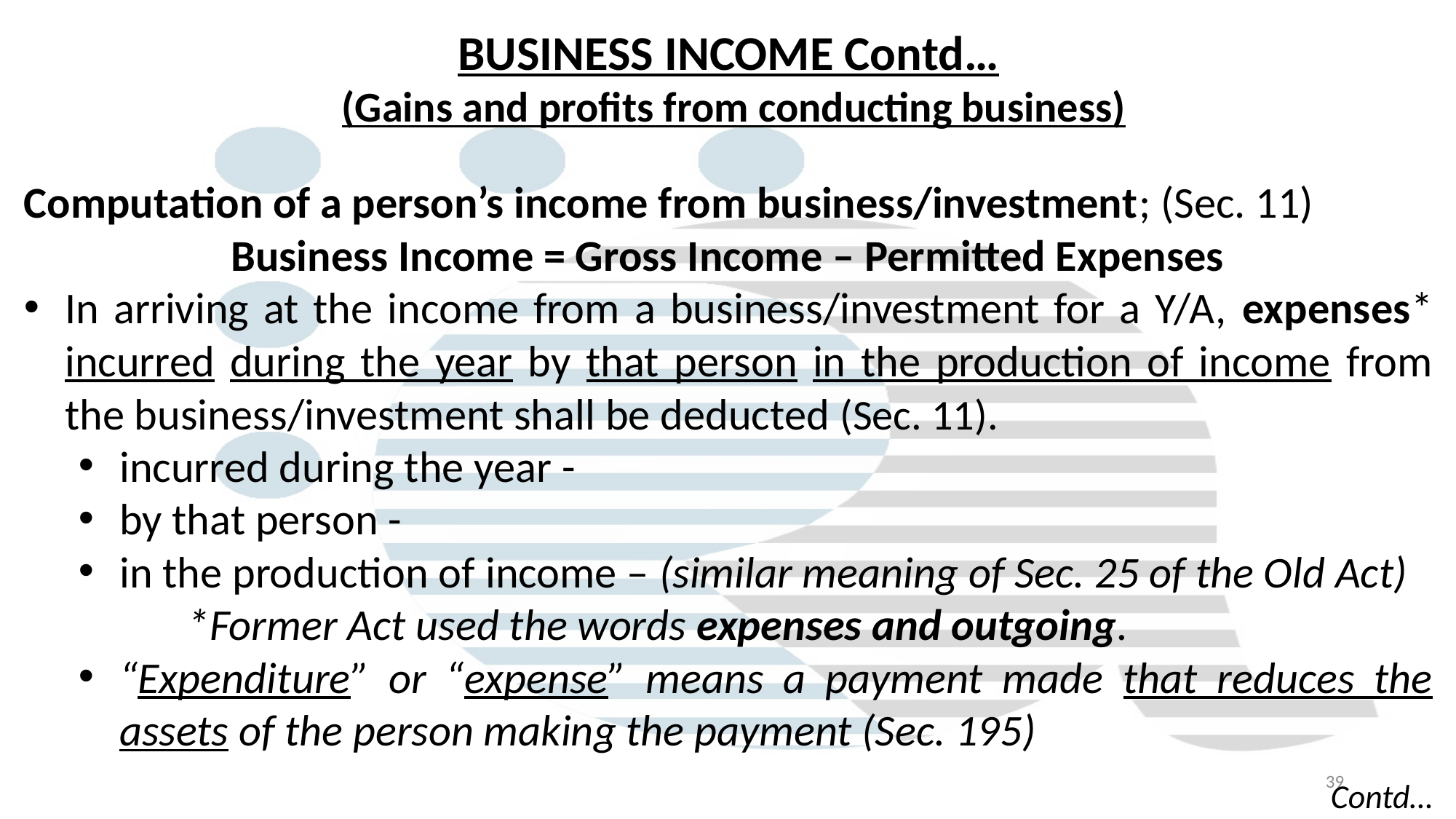

BUSINESS INCOME Contd…
(Gains and profits from conducting business)

Computation of a person’s income from business/investment; (Sec. 11)
Business Income = Gross Income – Permitted Expenses
In arriving at the income from a business/investment for a Y/A, expenses* incurred during the year by that person in the production of income from the business/investment shall be deducted (Sec. 11).
incurred during the year -
by that person -
in the production of income – (similar meaning of Sec. 25 of the Old Act)
	*Former Act used the words expenses and outgoing.
“Expenditure” or “expense” means a payment made that reduces the assets of the person making the payment (Sec. 195)
Contd…
39